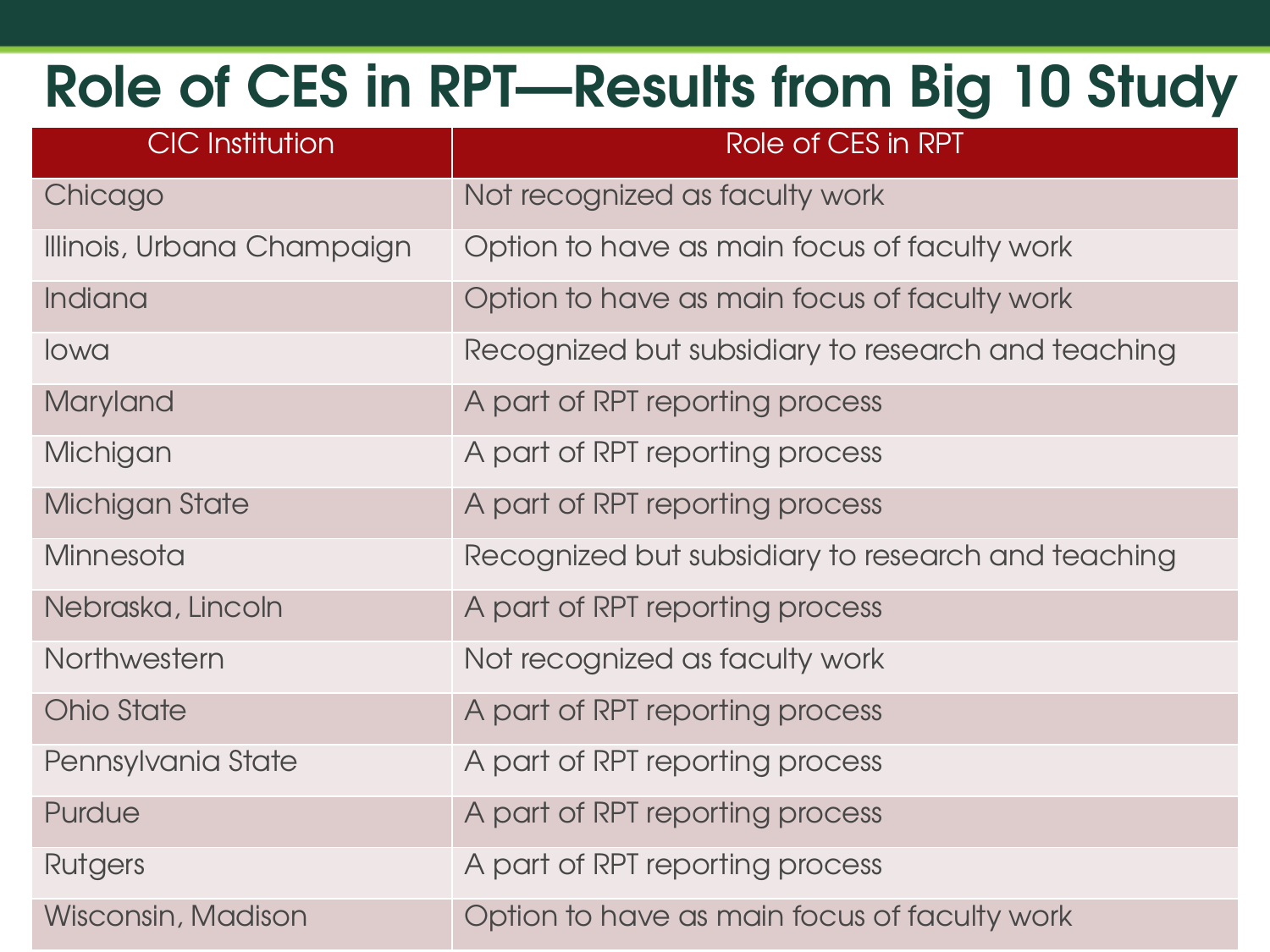

# Role of CES in RPT—Results from Big 10 Study
| CIC Institution | Role of CES in RPT |
| --- | --- |
| Chicago | Not recognized as faculty work |
| Illinois, Urbana Champaign | Option to have as main focus of faculty work |
| Indiana | Option to have as main focus of faculty work |
| Iowa | Recognized but subsidiary to research and teaching |
| Maryland | A part of RPT reporting process |
| Michigan | A part of RPT reporting process |
| Michigan State | A part of RPT reporting process |
| Minnesota | Recognized but subsidiary to research and teaching |
| Nebraska, Lincoln | A part of RPT reporting process |
| Northwestern | Not recognized as faculty work |
| Ohio State | A part of RPT reporting process |
| Pennsylvania State | A part of RPT reporting process |
| Purdue | A part of RPT reporting process |
| Rutgers | A part of RPT reporting process |
| Wisconsin, Madison | Option to have as main focus of faculty work |